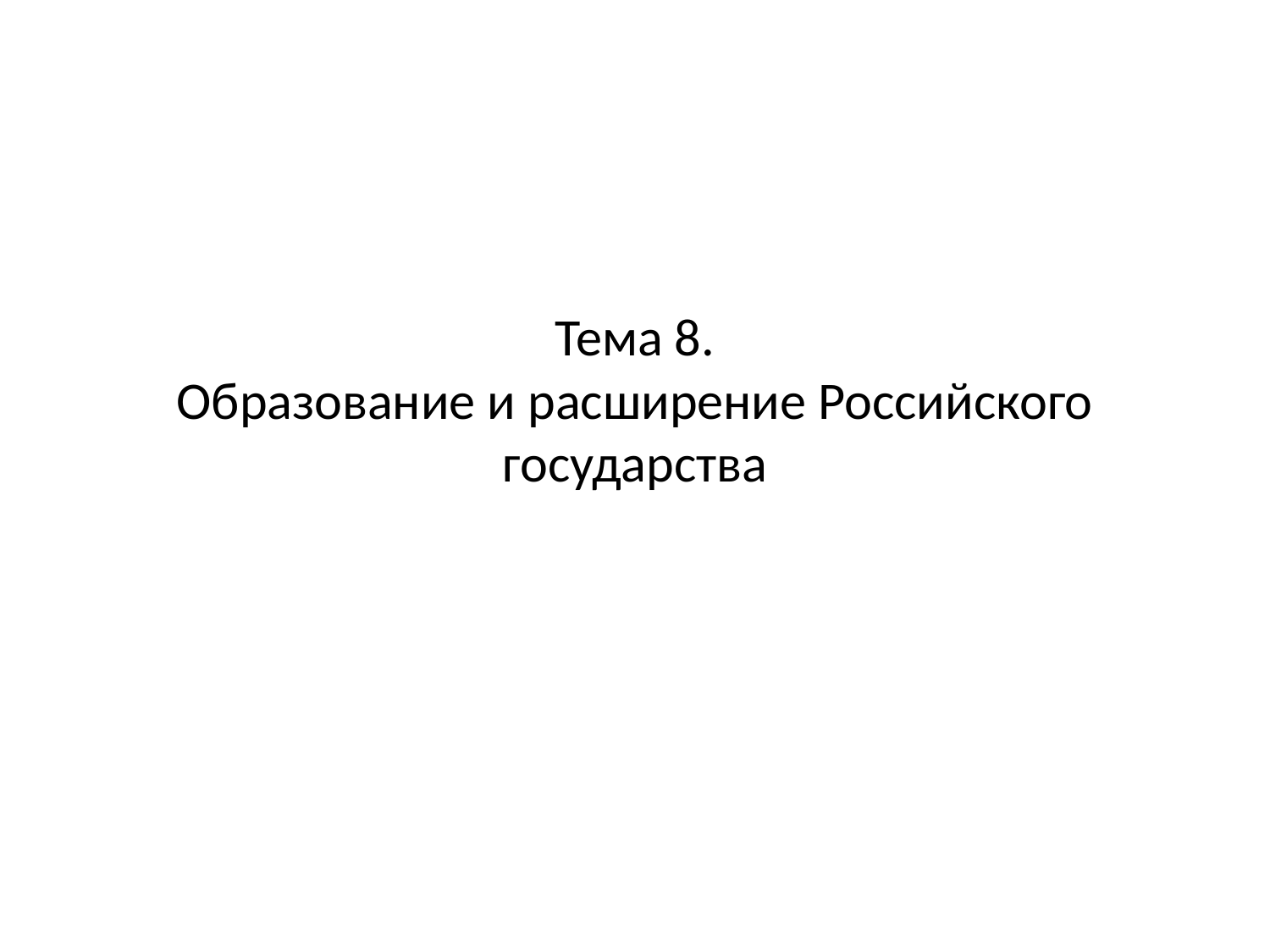

# Тема 8. Образование и расширение Российского государства